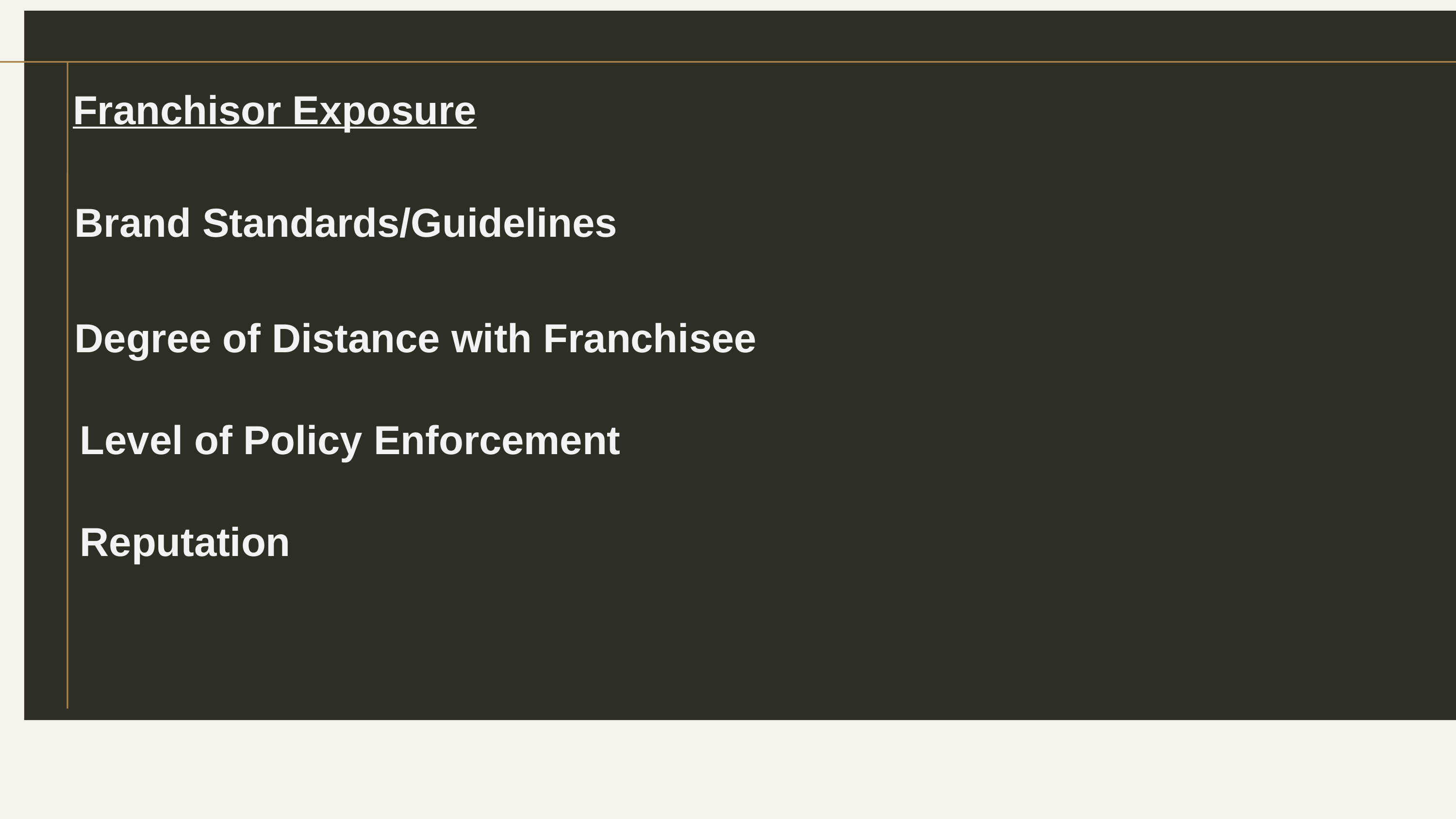

Franchisor Exposure

Brand Standards/Guidelines
Degree of Distance with Franchisee

Level of Policy Enforcement
Reputation